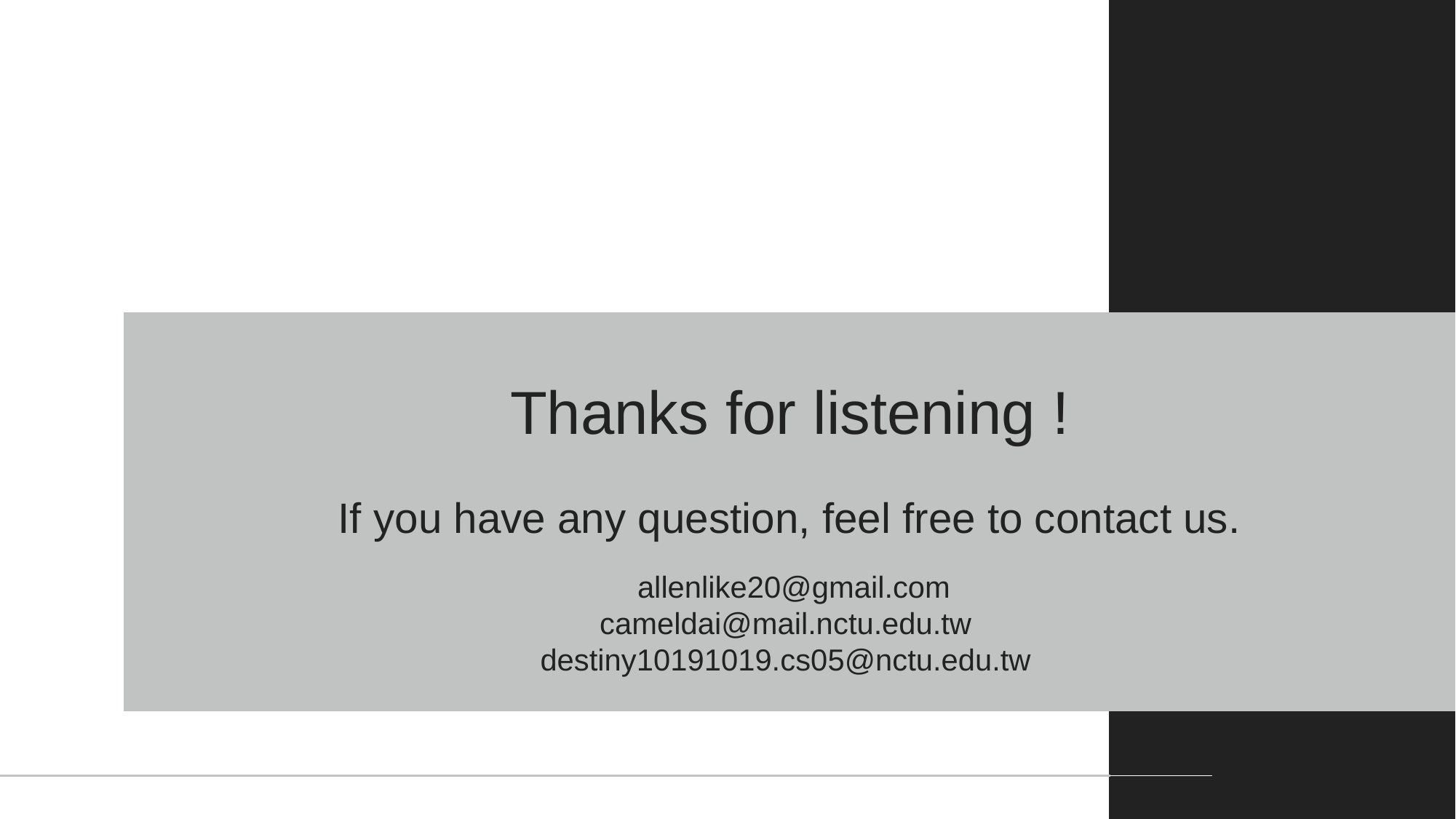

Thanks for listening !
If you have any question, feel free to contact us.
 allenlike20@gmail.com
cameldai@mail.nctu.edu.tw
destiny10191019.cs05@nctu.edu.tw